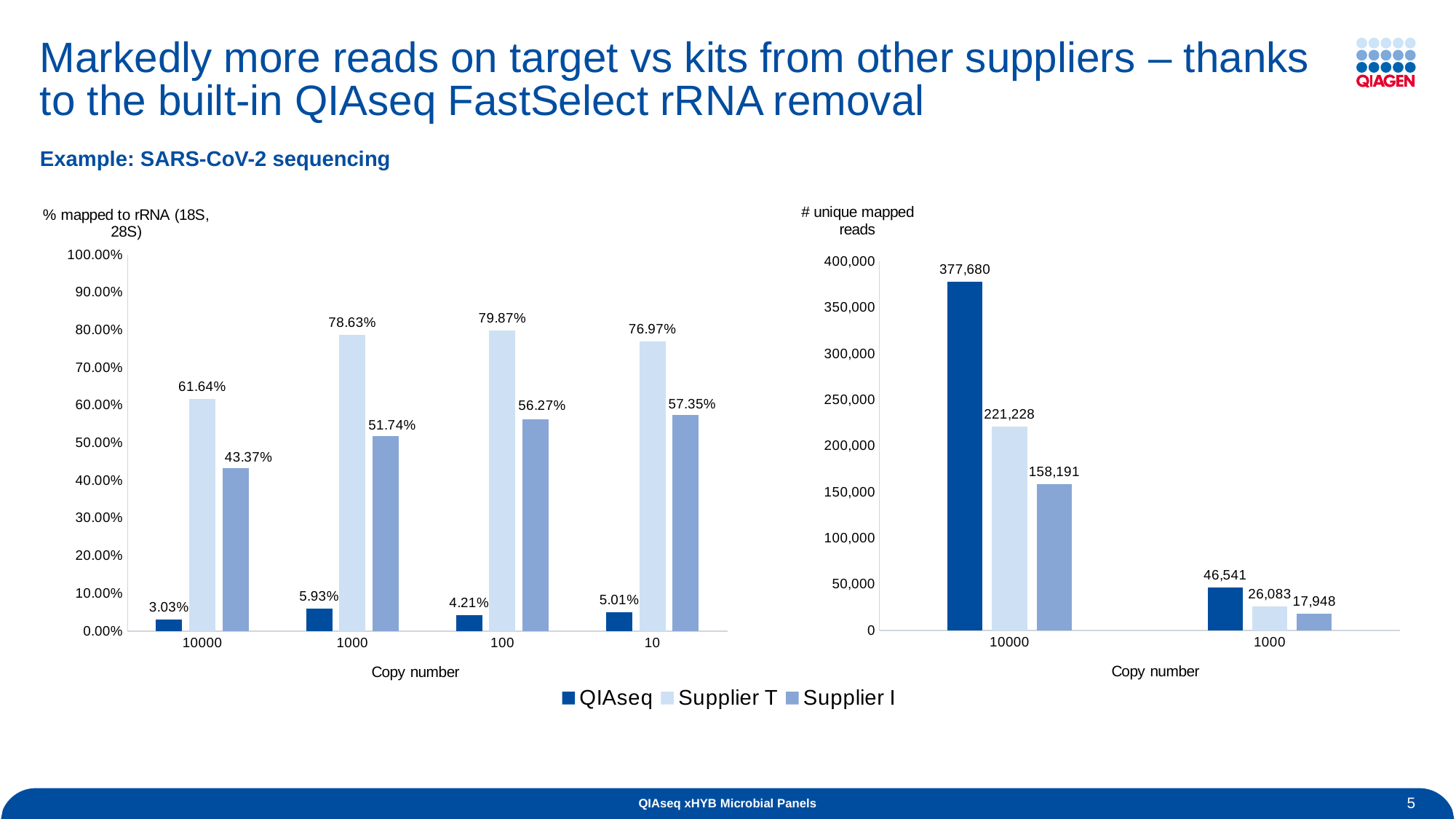

# Markedly more reads on target vs kits from other suppliers – thanks to the built-in QIAseq FastSelect rRNA removal
Example: SARS-CoV-2 sequencing

### Chart

| Category |  |  |  |
|---|---|---|---|
| 10000 | 377680.0 | 221228.0 | 158191.0 |
| 1000 | 46541.0 | 26083.0 | 17948.0 |

### Chart

| Category | QIAseq | Supplier T | Supplier I |
|---|---|---|---|
| 10000 | 0.0303 | 0.6164 | 0.4337 |
| 1000 | 0.0593 | 0.7863 | 0.5174 |
| 100 | 0.0421 | 0.7987 | 0.5627 |
| 10 | 0.0501 | 0.7697 | 0.5735 |
QIAseq xHYB Microbial Panels
5